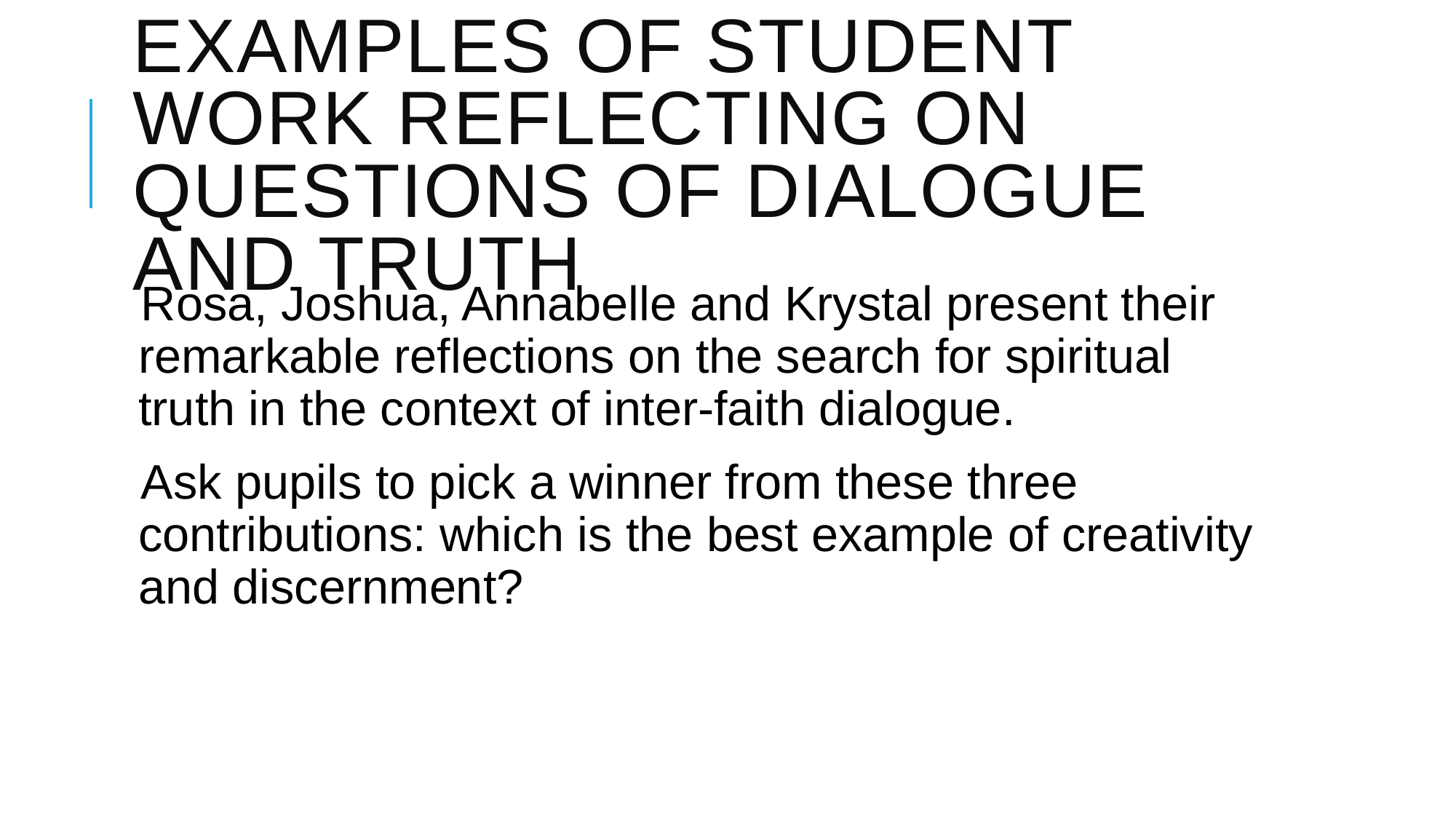

# Examples of student work reflecting on questions of dialogue and truth
Rosa, Joshua, Annabelle and Krystal present their remarkable reflections on the search for spiritual truth in the context of inter-faith dialogue.
Ask pupils to pick a winner from these three contributions: which is the best example of creativity and discernment?